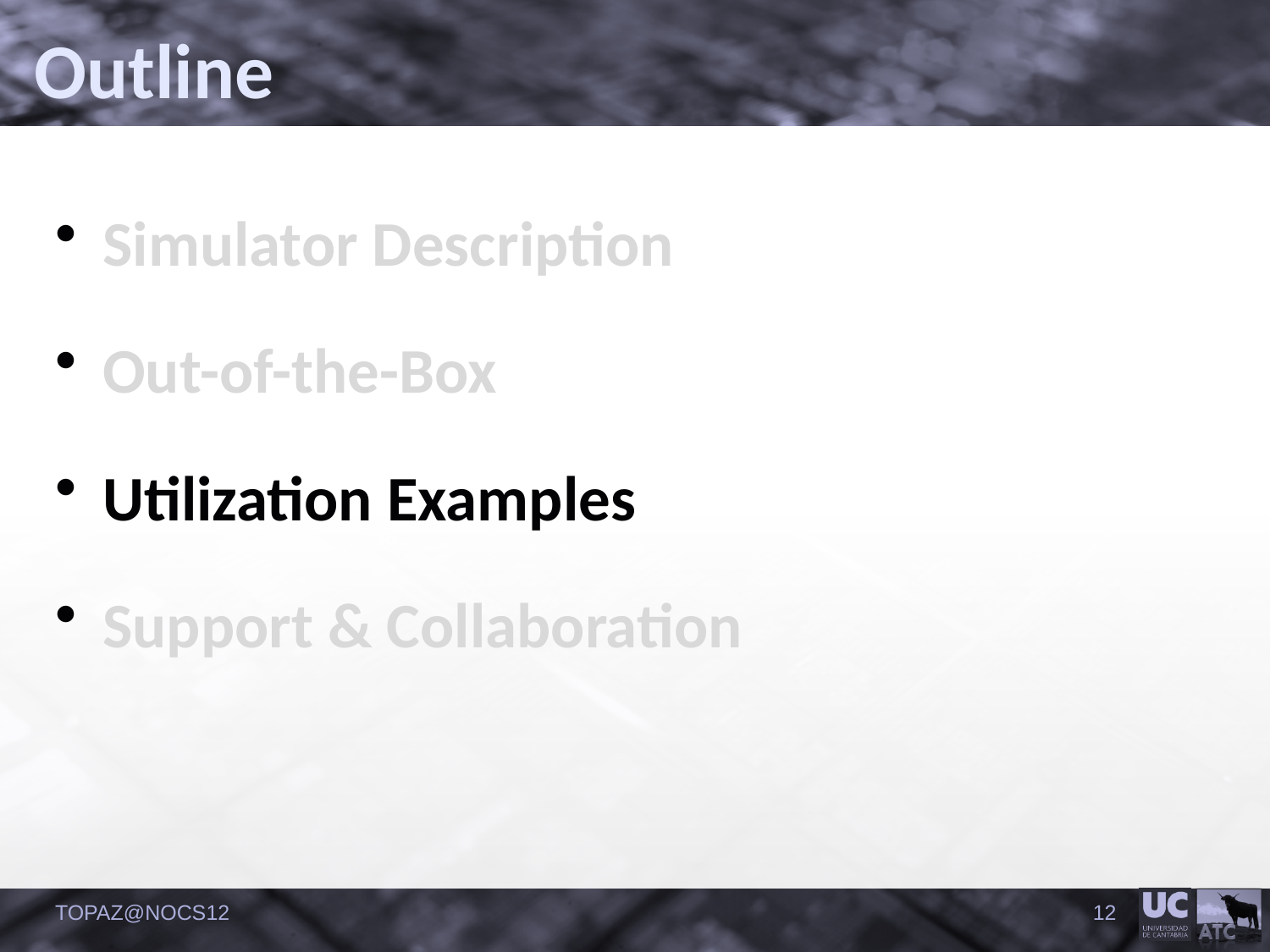

Outline
Simulator Description
Out-of-the-Box
Utilization Examples
Support & Collaboration

TOPAZ@NOCS12
12